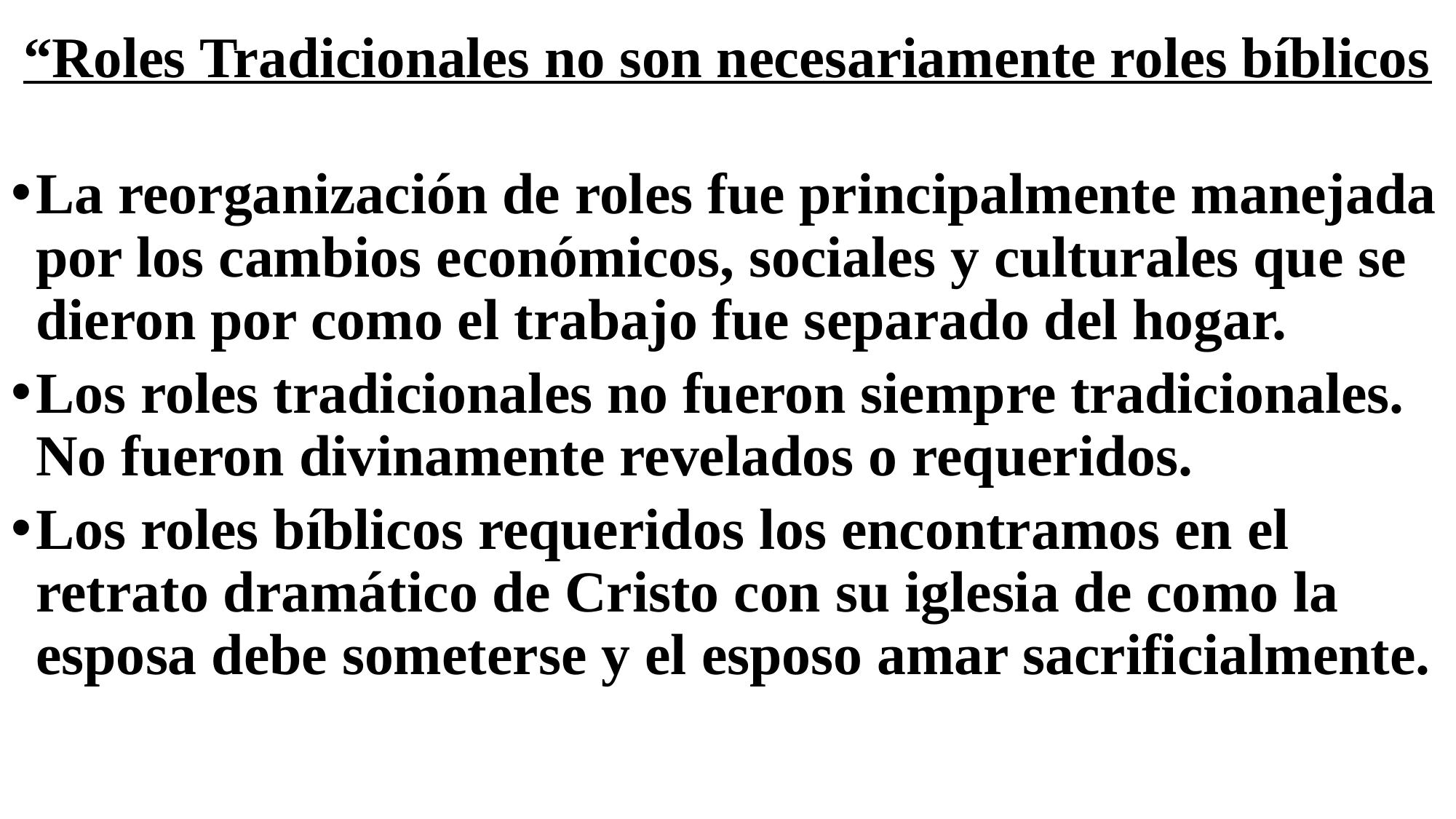

# “Roles Tradicionales no son necesariamente roles bíblicos
La reorganización de roles fue principalmente manejada por los cambios económicos, sociales y culturales que se dieron por como el trabajo fue separado del hogar.
Los roles tradicionales no fueron siempre tradicionales. No fueron divinamente revelados o requeridos.
Los roles bíblicos requeridos los encontramos en el retrato dramático de Cristo con su iglesia de como la esposa debe someterse y el esposo amar sacrificialmente.